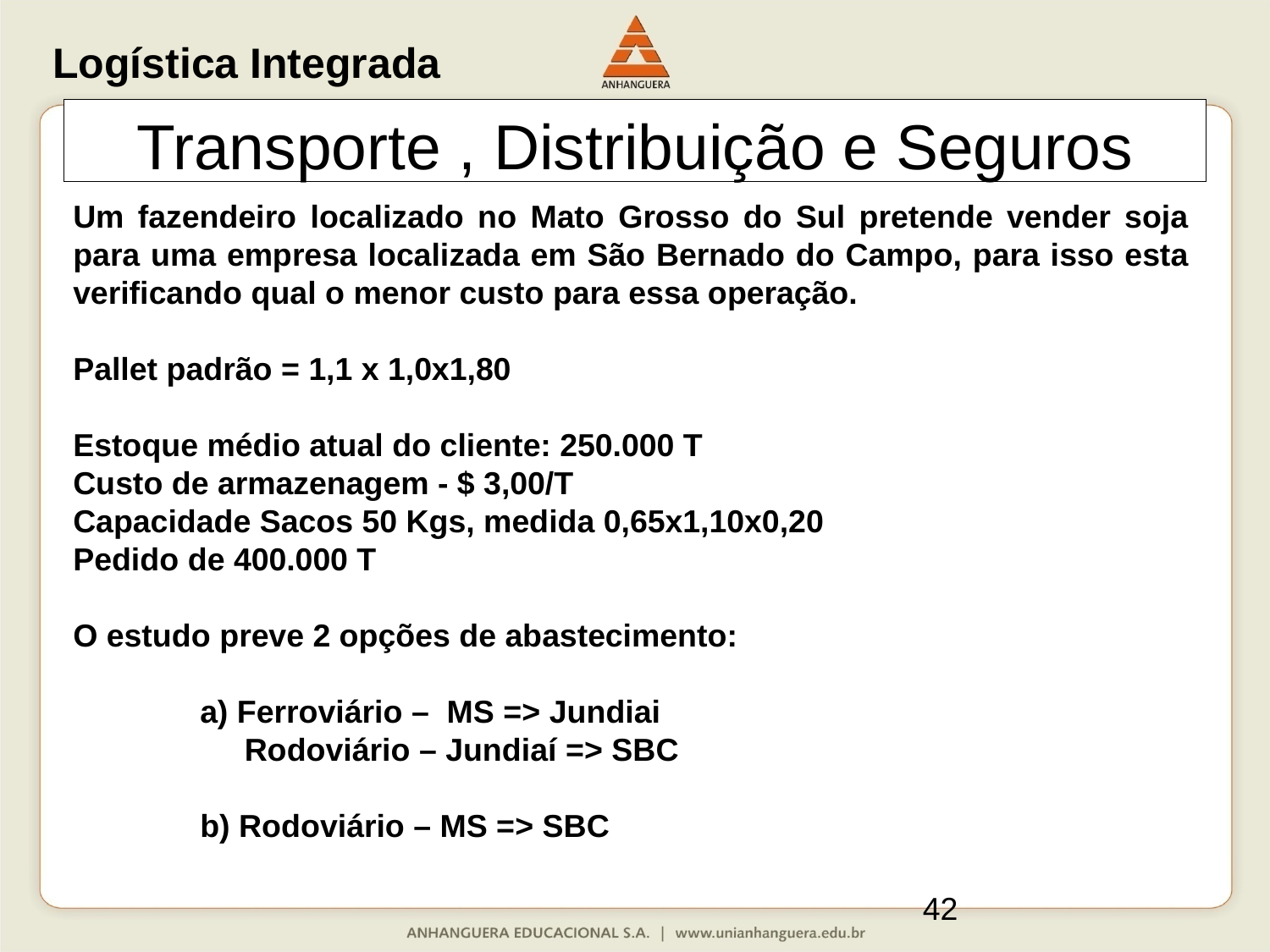

Logística Integrada
Transporte , Distribuição e Seguros
Um fazendeiro localizado no Mato Grosso do Sul pretende vender soja para uma empresa localizada em São Bernado do Campo, para isso esta verificando qual o menor custo para essa operação.

Pallet padrão = 1,1 x 1,0x1,80

Estoque médio atual do cliente: 250.000 T
Custo de armazenagem - $ 3,00/T
Capacidade Sacos 50 Kgs, medida 0,65x1,10x0,20
Pedido de 400.000 T

O estudo preve 2 opções de abastecimento:

	a) Ferroviário –  MS => Jundiai
	     Rodoviário – Jundiaí => SBC

	b) Rodoviário – MS => SBC

42